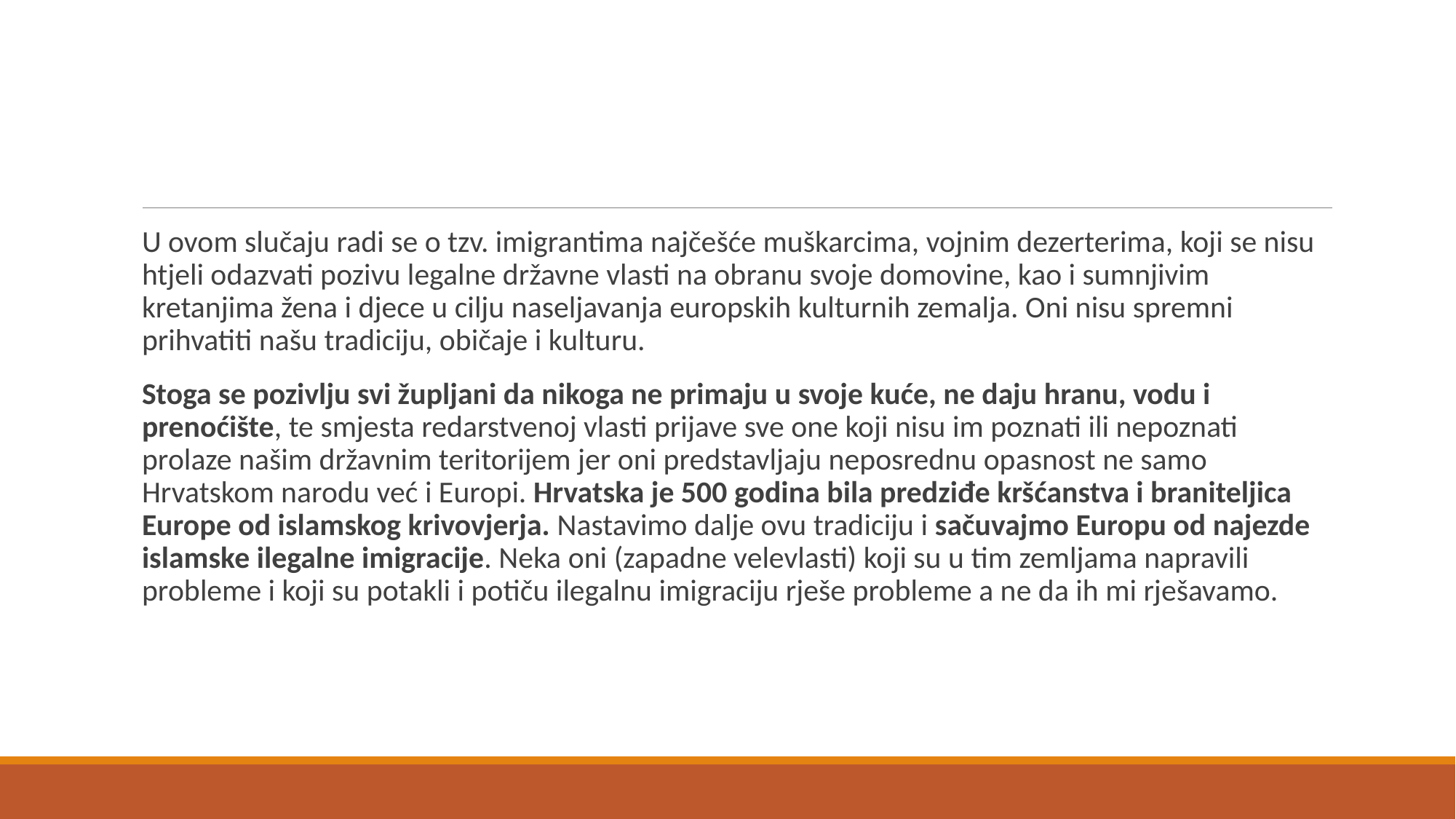

#
U ovom slučaju radi se o tzv. imigrantima najčešće muškarcima, vojnim dezerterima, koji se nisu htjeli odazvati pozivu legalne državne vlasti na obranu svoje domovine, kao i sumnjivim kretanjima žena i djece u cilju naseljavanja europskih kulturnih zemalja. Oni nisu spremni prihvatiti našu tradiciju, običaje i kulturu.
Stoga se pozivlju svi župljani da nikoga ne primaju u svoje kuće, ne daju hranu, vodu i prenoćište, te smjesta redarstvenoj vlasti prijave sve one koji nisu im poznati ili nepoznati prolaze našim državnim teritorijem jer oni predstavljaju neposrednu opasnost ne samo Hrvatskom narodu već i Europi. Hrvatska je 500 godina bila predziđe kršćanstva i braniteljica Europe od islamskog krivovjerja. Nastavimo dalje ovu tradiciju i sačuvajmo Europu od najezde islamske ilegalne imigracije. Neka oni (zapadne velevlasti) koji su u tim zemljama napravili probleme i koji su potakli i potiču ilegalnu imigraciju rješe probleme a ne da ih mi rješavamo.